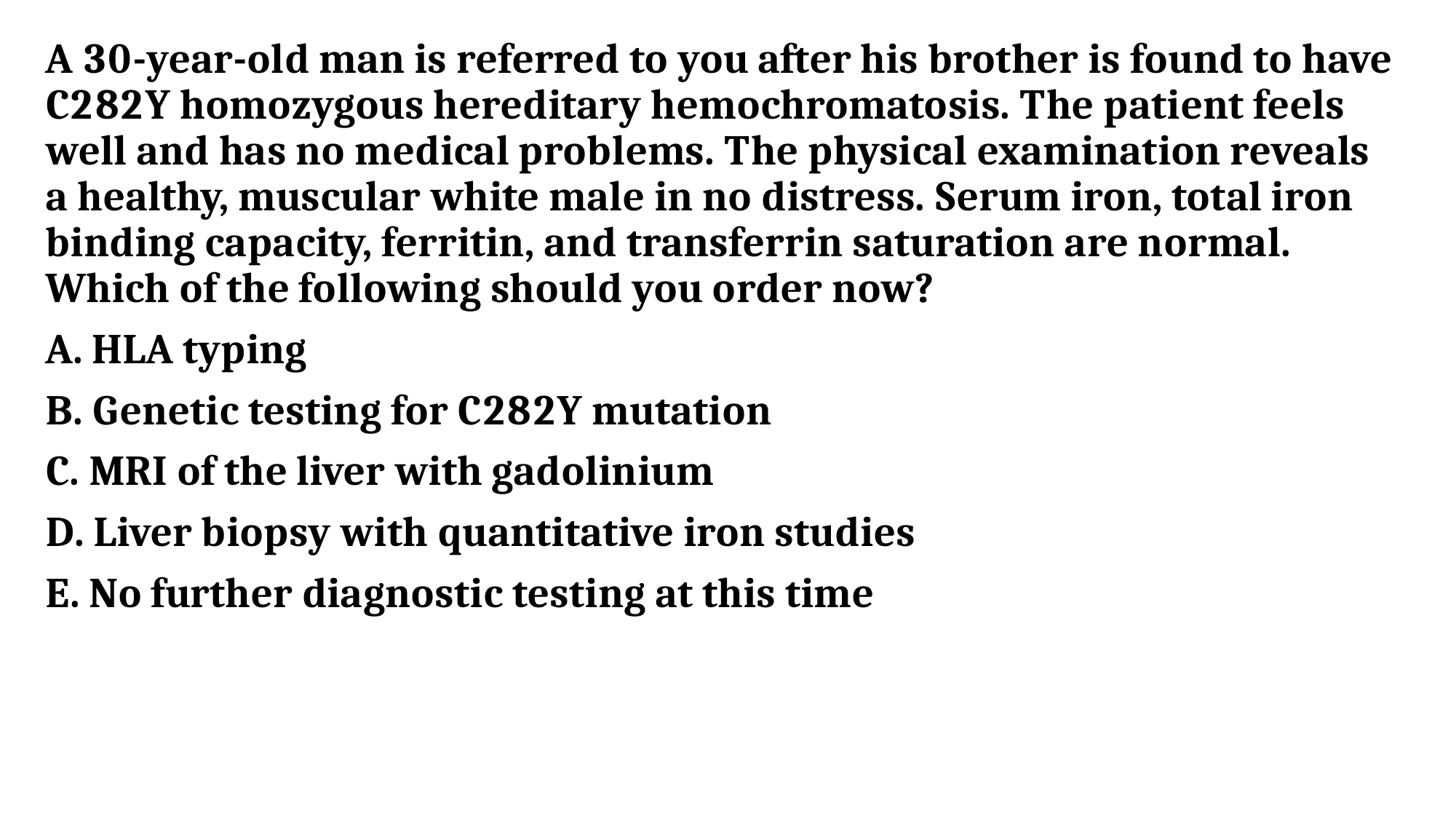

A 30-year-old man is referred to you after his brother is found to have C282Y homozygous hereditary hemochromatosis. The patient feels well and has no medical problems. The physical examination reveals a healthy, muscular white male in no distress. Serum iron, total iron binding capacity, ferritin, and transferrin saturation are normal. Which of the following should you order now?
A. HLA typing
B. Genetic testing for C282Y mutation
C. MRI of the liver with gadolinium
D. Liver biopsy with quantitative iron studies
E. No further diagnostic testing at this time